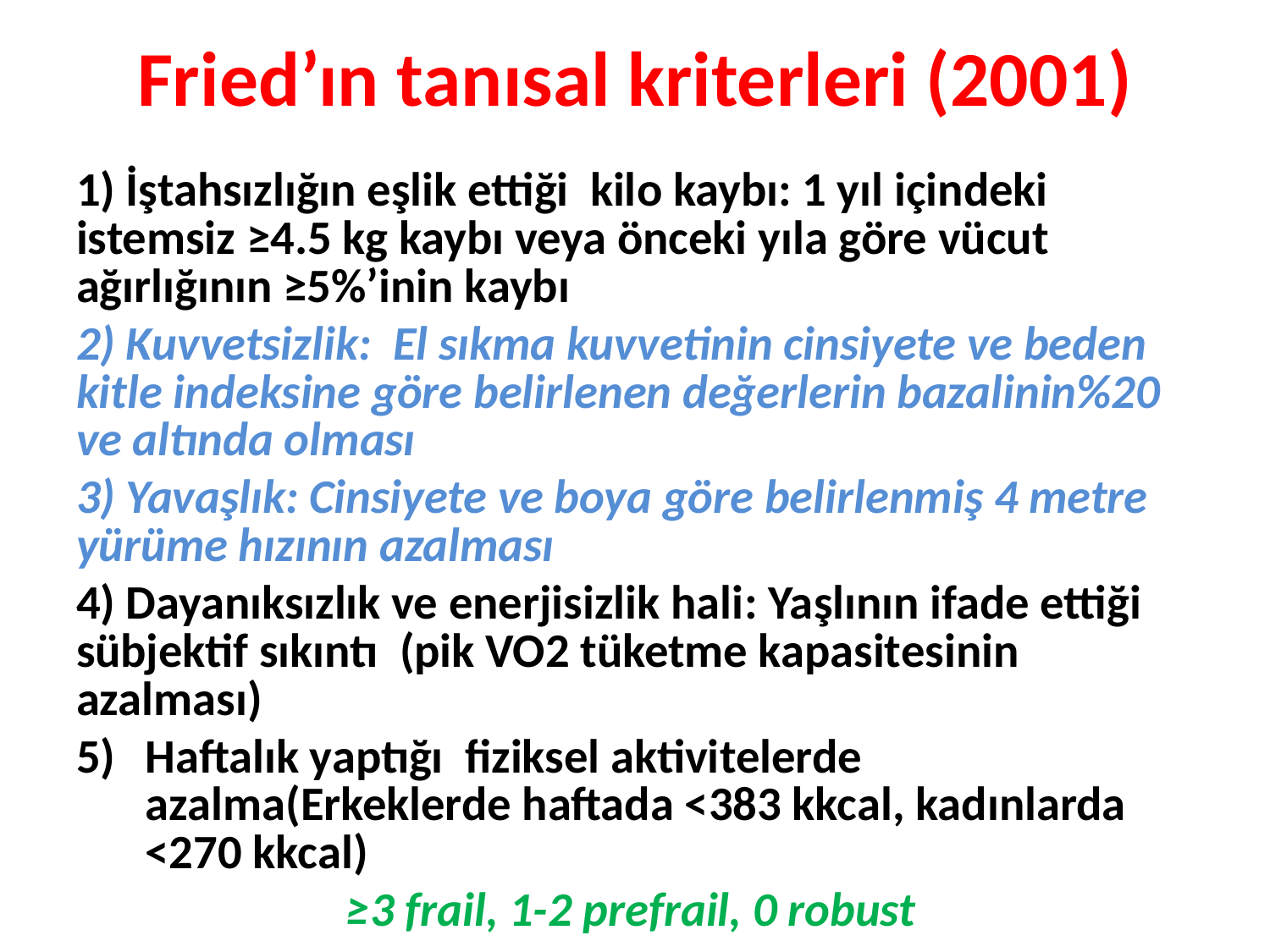

# Fried’ın tanısal kriterleri (2001)

1) İştahsızlığın eşlik ettiği  kilo kaybı: 1 yıl içindeki istemsiz ≥4.5 kg kaybı veya önceki yıla göre vücut ağırlığının ≥5%’inin kaybı
2) Kuvvetsizlik:  El sıkma kuvvetinin cinsiyete ve beden kitle indeksine göre belirlenen değerlerin bazalinin%20 ve altında olması
3) Yavaşlık: Cinsiyete ve boya göre belirlenmiş 4 metre yürüme hızının azalması
4) Dayanıksızlık ve enerjisizlik hali: Yaşlının ifade ettiği sübjektif sıkıntı  (pik VO2 tüketme kapasitesinin azalması)
Haftalık yaptığı  fiziksel aktivitelerde azalma(Erkeklerde haftada <383 kkcal, kadınlarda <270 kkcal)
                         ≥3 frail, 1-2 prefrail, 0 robust